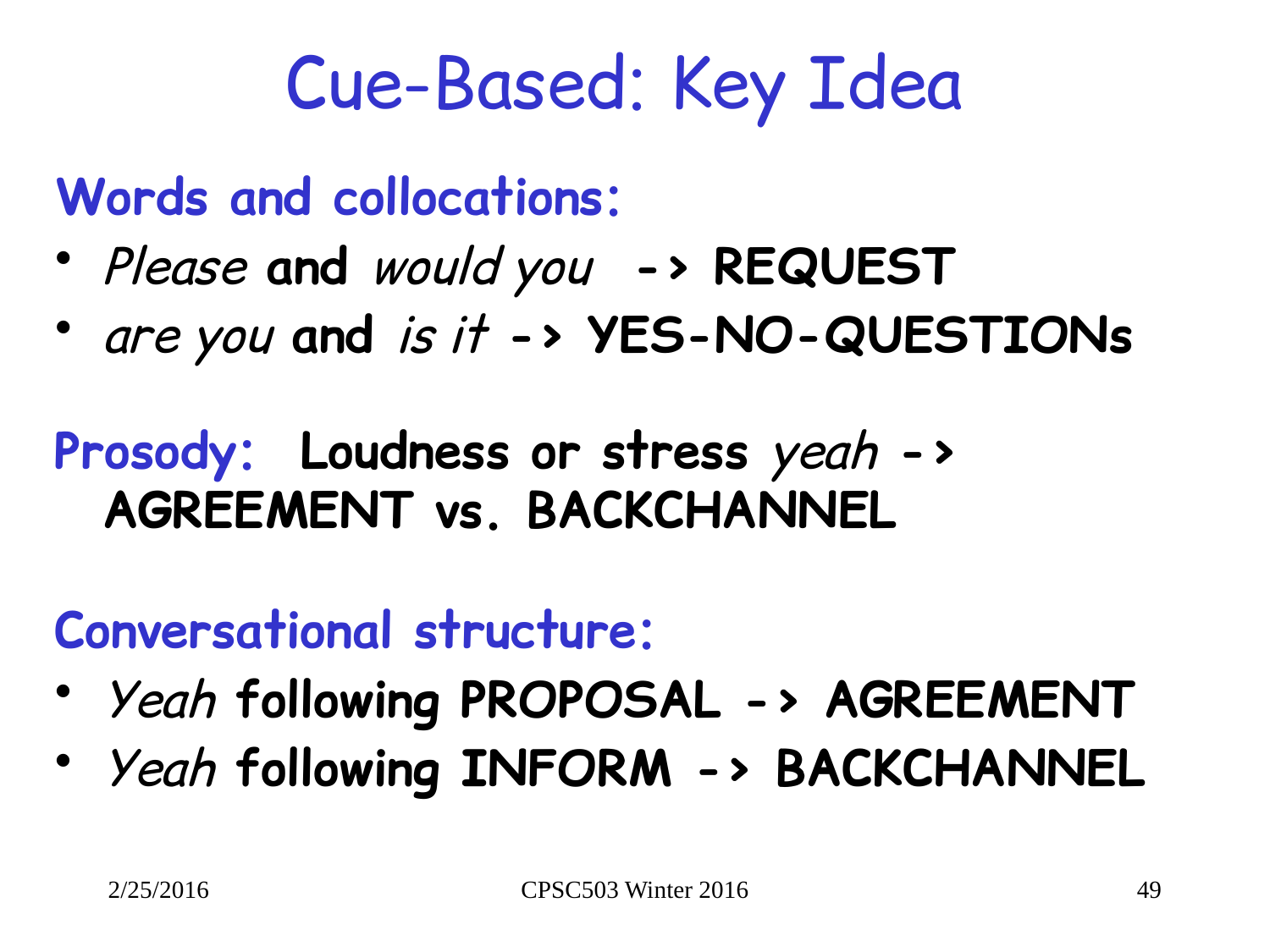

# Cue-Based: Key Idea
Words and collocations:
Please and would you  -> REQUEST
are you and is it -> YES-NO-QUESTIONs
Prosody:  Loudness or stress yeah -> AGREEMENT vs. BACKCHANNEL
Conversational structure:
Yeah following PROPOSAL -> AGREEMENT
Yeah following INFORM -> BACKCHANNEL
2/25/2016
CPSC503 Winter 2016
49